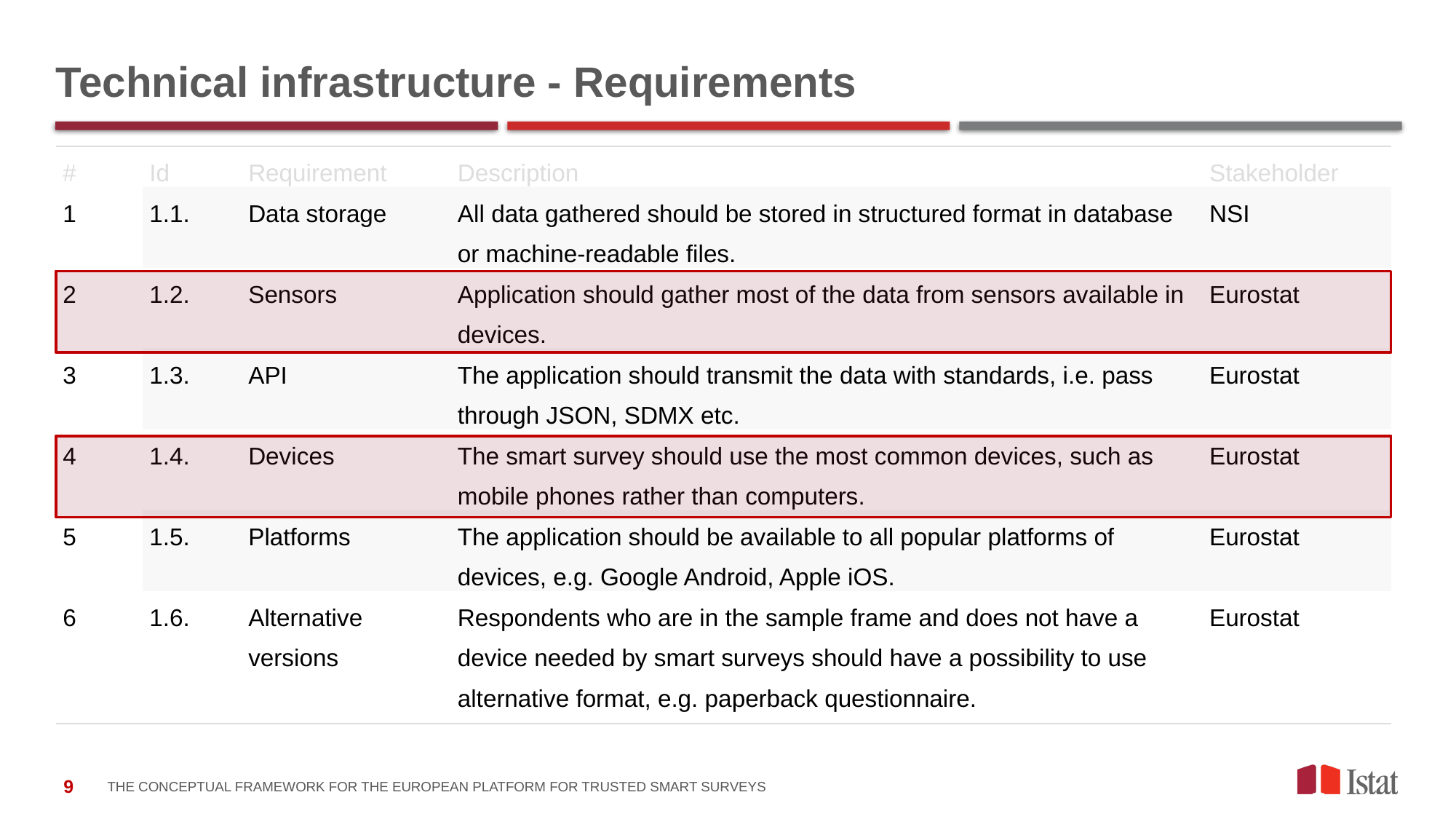

# Technical infrastructure - Requirements
| # | Id | Requirement | Description | Stakeholder |
| --- | --- | --- | --- | --- |
| 1 | 1.1. | Data storage | All data gathered should be stored in structured format in database or machine-readable files. | NSI |
| 2 | 1.2. | Sensors | Application should gather most of the data from sensors available in devices. | Eurostat |
| 3 | 1.3. | API | The application should transmit the data with standards, i.e. pass through JSON, SDMX etc. | Eurostat |
| 4 | 1.4. | Devices | The smart survey should use the most common devices, such as mobile phones rather than computers. | Eurostat |
| 5 | 1.5. | Platforms | The application should be available to all popular platforms of devices, e.g. Google Android, Apple iOS. | Eurostat |
| 6 | 1.6. | Alternative versions | Respondents who are in the sample frame and does not have a device needed by smart surveys should have a possibility to use alternative format, e.g. paperback questionnaire. | Eurostat |

The Conceptual Framework for the European Platform for Trusted Smart Surveys
9